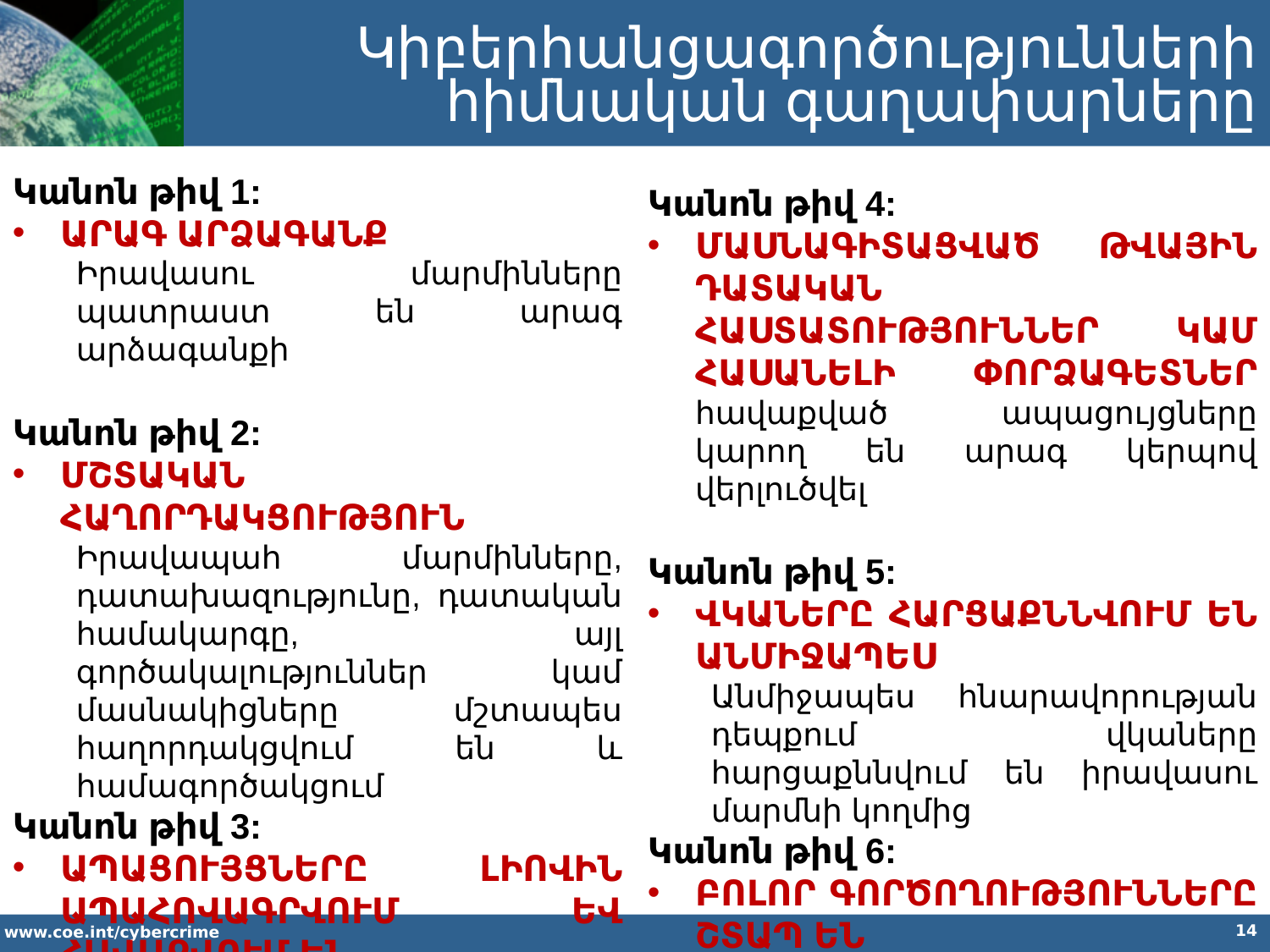

Կիբերհանցագործությունների հիմնական գաղափարները
Կանոն թիվ 1:
ԱՐԱԳ ԱՐՁԱԳԱՆՔ
Իրավասու մարմինները պատրաստ են արագ արձագանքի

Կանոն թիվ 2:
ՄՇՏԱԿԱՆ ՀԱՂՈՐԴԱԿՑՈՒԹՅՈՒՆ
Իրավապահ մարմինները, դատախազությունը, դատական համակարգը, այլ գործակալություններ կամ մասնակիցները մշտապես հաղորդակցվում են և համագործակցում
Կանոն թիվ 3:
ԱՊԱՑՈՒՅՑՆԵՐԸ ԼԻՈՎԻՆ ԱՊԱՀՈՎԱԳՐՎՈՒՄ ԵՎ ՀԱՎԱՔՎՈՒՄ ԵՆ
	 բոլոր էլեկտրոնային և այլ   ապացույցները հայտնաբերվում և համապատասխանորեն հավաքվում են

Կանոն թիվ 4:
ՄԱՍՆԱԳԻՏԱՑՎԱԾ ԹՎԱՅԻՆ ԴԱՏԱԿԱՆ ՀԱՍՏԱՏՈՒԹՅՈՒՆՆԵՐ ԿԱՄ ՀԱՍԱՆԵԼԻ ՓՈՐՁԱԳԵՏՆԵՐ հավաքված ապացույցները կարող են արագ կերպով վերլուծվել

Կանոն թիվ 5:
ՎԿԱՆԵՐԸ ՀԱՐՑԱՔՆՆՎՈՒՄ ԵՆ ԱՆՄԻՋԱՊԵՍ
Անմիջապես հնարավորության դեպքում վկաները հարցաքննվում են իրավասու մարմնի կողմից
Կանոն թիվ 6:
ԲՈԼՈՐ ԳՈՐԾՈՂՈՒԹՅՈՒՆՆԵՐԸ ՇՏԱՊ ԵՆ
14